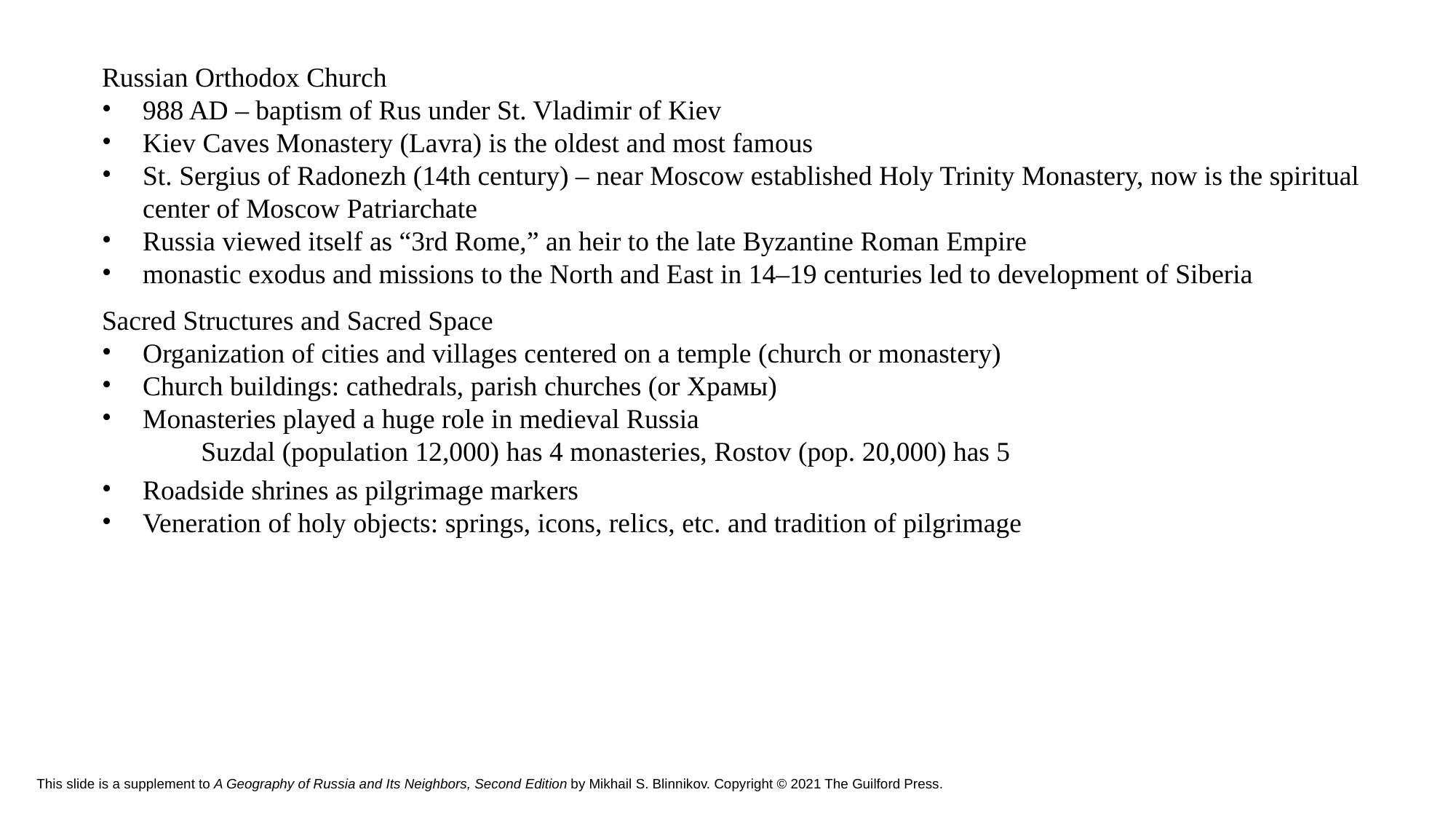

Russian Orthodox Church
988 AD – baptism of Rus under St. Vladimir of Kiev
Kiev Caves Monastery (Lavra) is the oldest and most famous
St. Sergius of Radonezh (14th century) – near Moscow established Holy Trinity Monastery, now is the spiritual center of Moscow Patriarchate
Russia viewed itself as “3rd Rome,” an heir to the late Byzantine Roman Empire
monastic exodus and missions to the North and East in 14–19 centuries led to development of Siberia
Sacred Structures and Sacred Space
Organization of cities and villages centered on a temple (church or monastery)
Church buildings: cathedrals, parish churches (or Храмы)
Monasteries played a huge role in medieval Russia
Suzdal (population 12,000) has 4 monasteries, Rostov (pop. 20,000) has 5
Roadside shrines as pilgrimage markers
Veneration of holy objects: springs, icons, relics, etc. and tradition of pilgrimage
# This slide is a supplement to A Geography of Russia and Its Neighbors, Second Edition by Mikhail S. Blinnikov. Copyright © 2021 The Guilford Press.